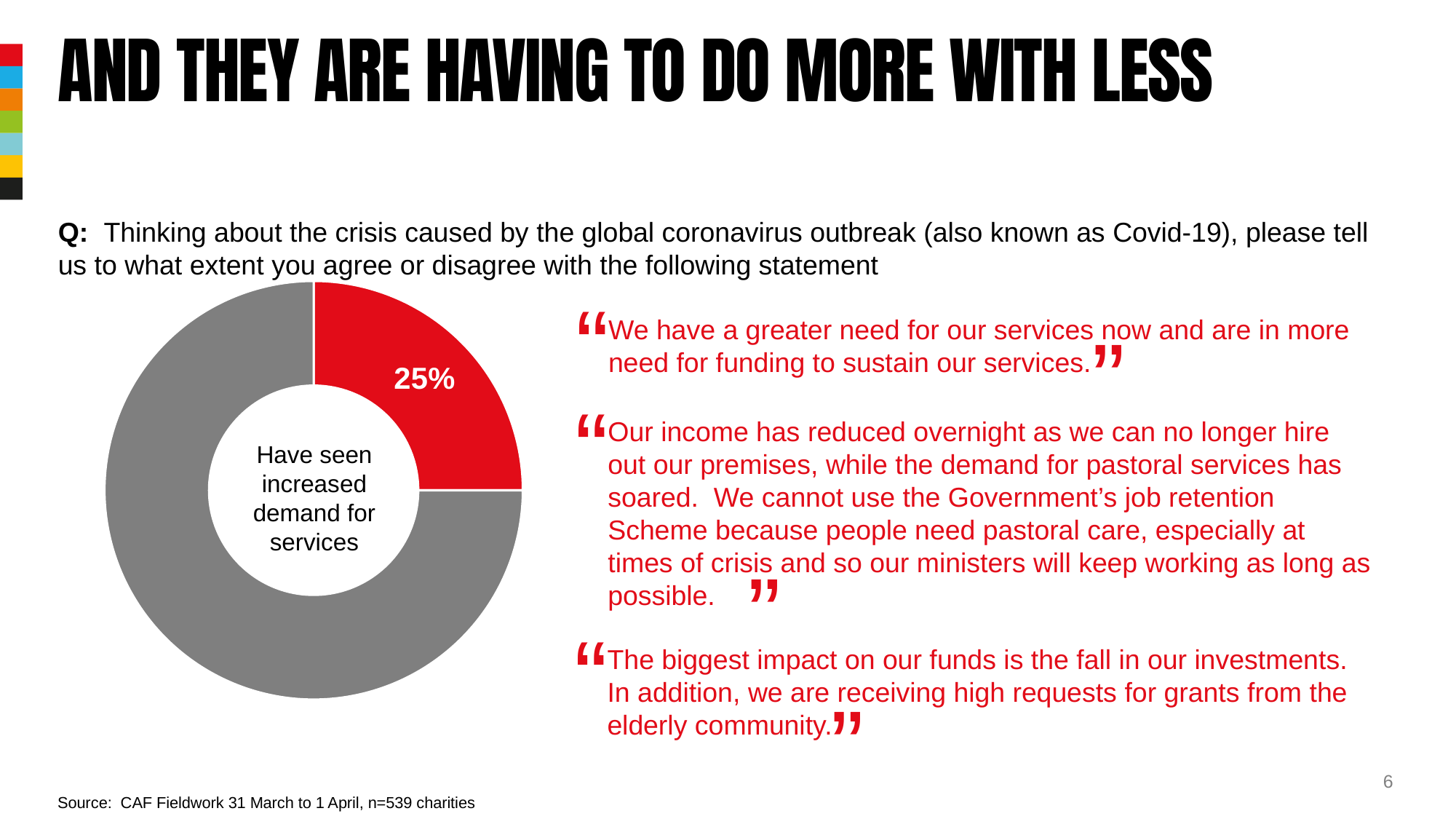

# And they are having to do more with less

Q:  Thinking about the crisis caused by the global coronavirus outbreak (also known as Covid-19), please tell us to what extent you agree or disagree with the following statement
“

### Chart

| Category | Sales |
|---|---|
|  | 0.25 |
|  | 0.75 |
“
We have a greater need for our services now and are in more need for funding to sustain our services.
“
Our income has reduced overnight as we can no longer hire out our premises, while the demand for pastoral services has soared.  We cannot use the Government’s job retention Scheme because people need pastoral care, especially at times of crisis and so our ministers will keep working as long as possible.
Have seen increased demand for services
“
“
“
The biggest impact on our funds is the fall in our investments.  In addition, we are receiving high requests for grants from the elderly community.
6
Source:  CAF Fieldwork 31 March to 1 April, n=539 charities